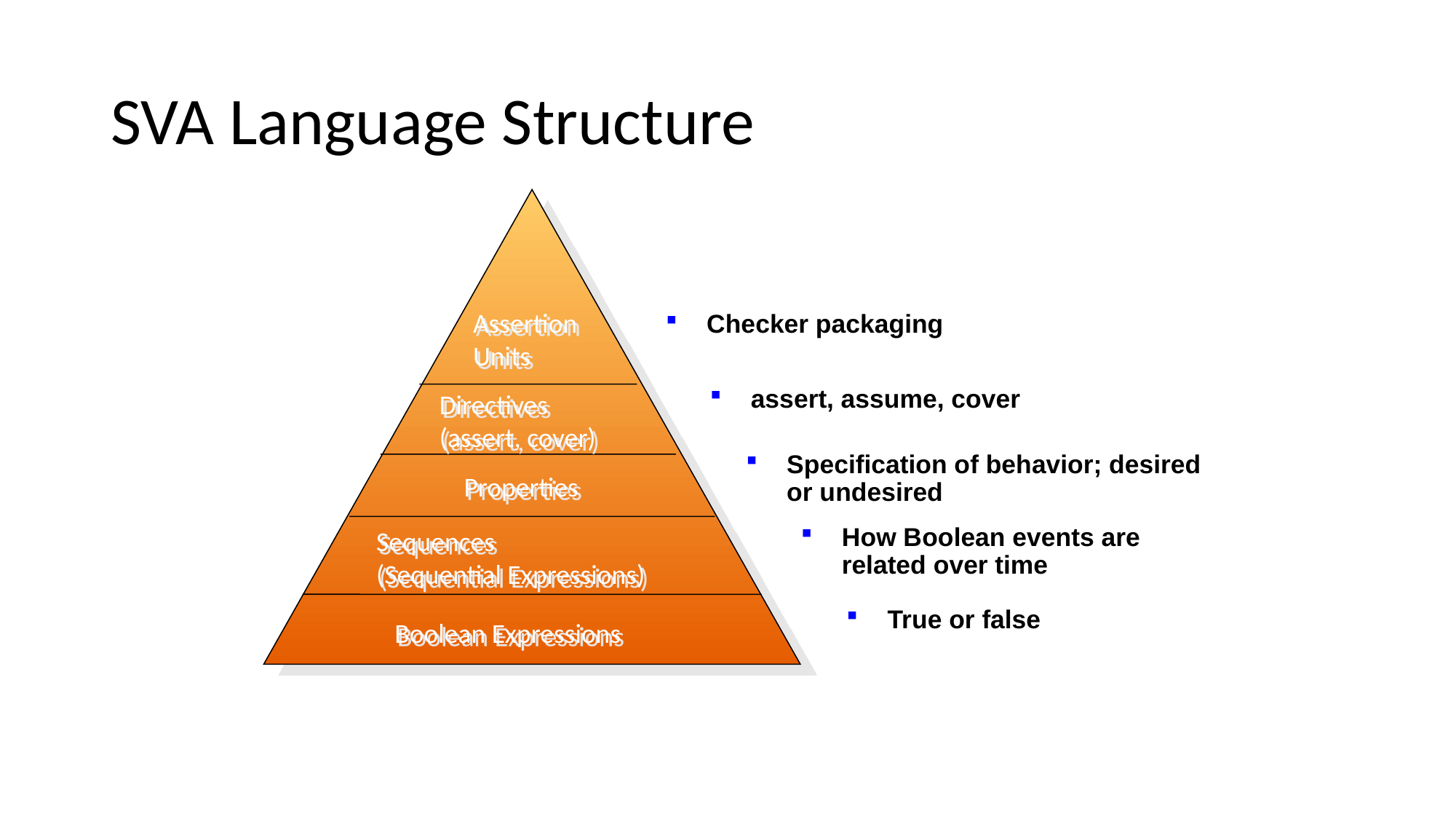

# SVA Language Structure

Assertion
Units
Directives
(assert, cover)
Properties

Sequences
(Sequential Expressions)
Boolean Expressions
Checker packaging
assert, assume, cover
Specification of behavior; desired or undesired

How Boolean events are related over time
True or false